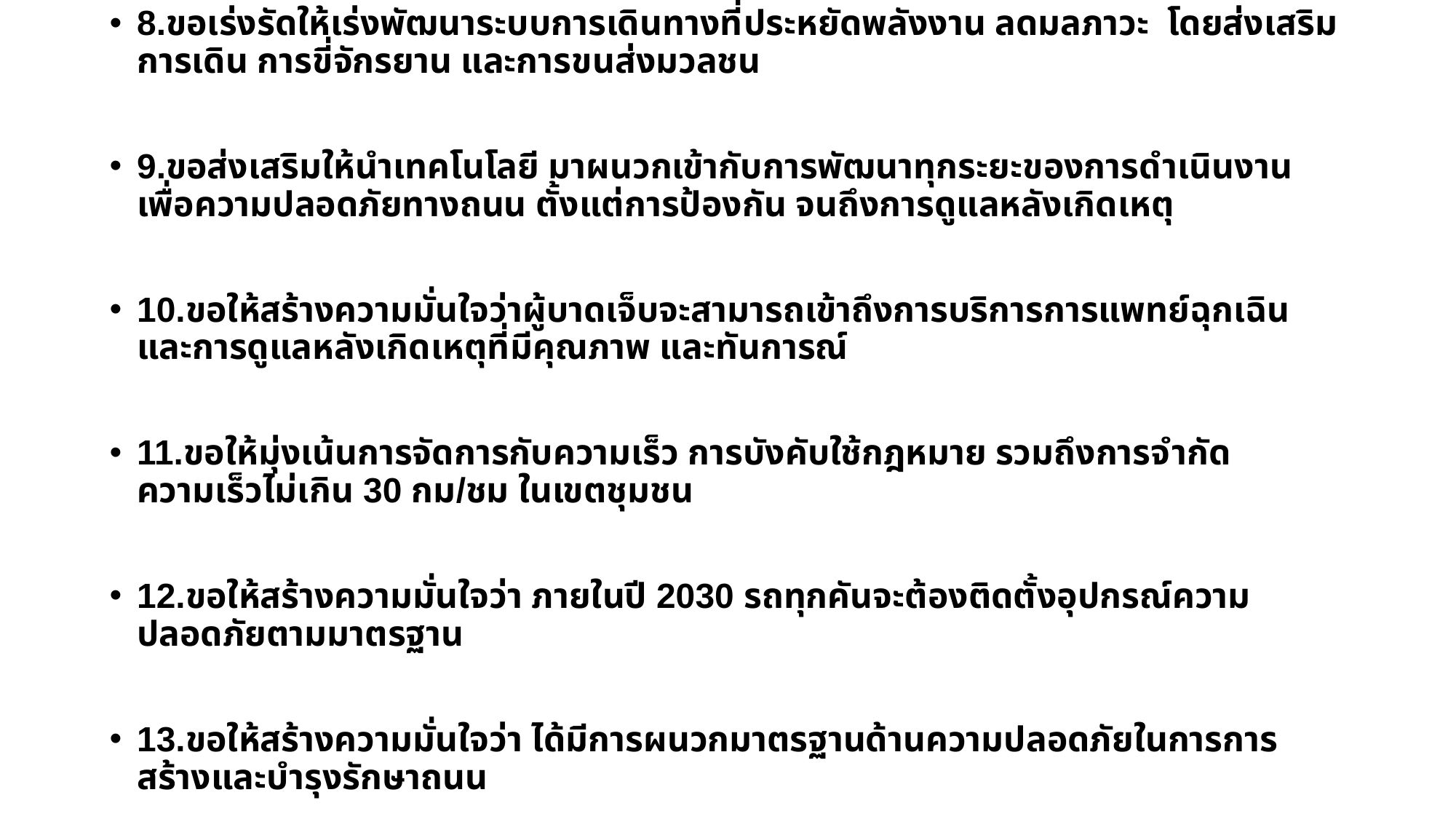

8.ขอเร่งรัดให้เร่งพัฒนาระบบการเดินทางที่ประหยัดพลังงาน ลดมลภาวะ  โดยส่งเสริมการเดิน การขี่จักรยาน และการขนส่งมวลชน

9.ขอส่งเสริมให้นำเทคโนโลยี มาผนวกเข้ากับการพัฒนาทุกระยะของการดำเนินงานเพื่อความปลอดภัยทางถนน ตั้งแต่การป้องกัน จนถึงการดูแลหลังเกิดเหตุ

10.ขอให้สร้างความมั่นใจว่าผู้บาดเจ็บจะสามารถเข้าถึงการบริการการแพทย์ฉุกเฉิน และการดูแลหลังเกิดเหตุที่มีคุณภาพ และทันการณ์

11.ขอให้มุ่งเน้นการจัดการกับความเร็ว การบังคับใช้กฎหมาย รวมถึงการจำกัดความเร็วไม่เกิน 30 กม/ชม ในเขตชุมชน

12.ขอให้สร้างความมั่นใจว่า ภายในปี 2030 รถทุกคันจะต้องติดตั้งอุปกรณ์ความปลอดภัยตามมาตรฐาน

13.ขอให้สร้างความมั่นใจว่า ได้มีการผนวกมาตรฐานด้านความปลอดภัยในการการสร้างและบำรุงรักษาถนน